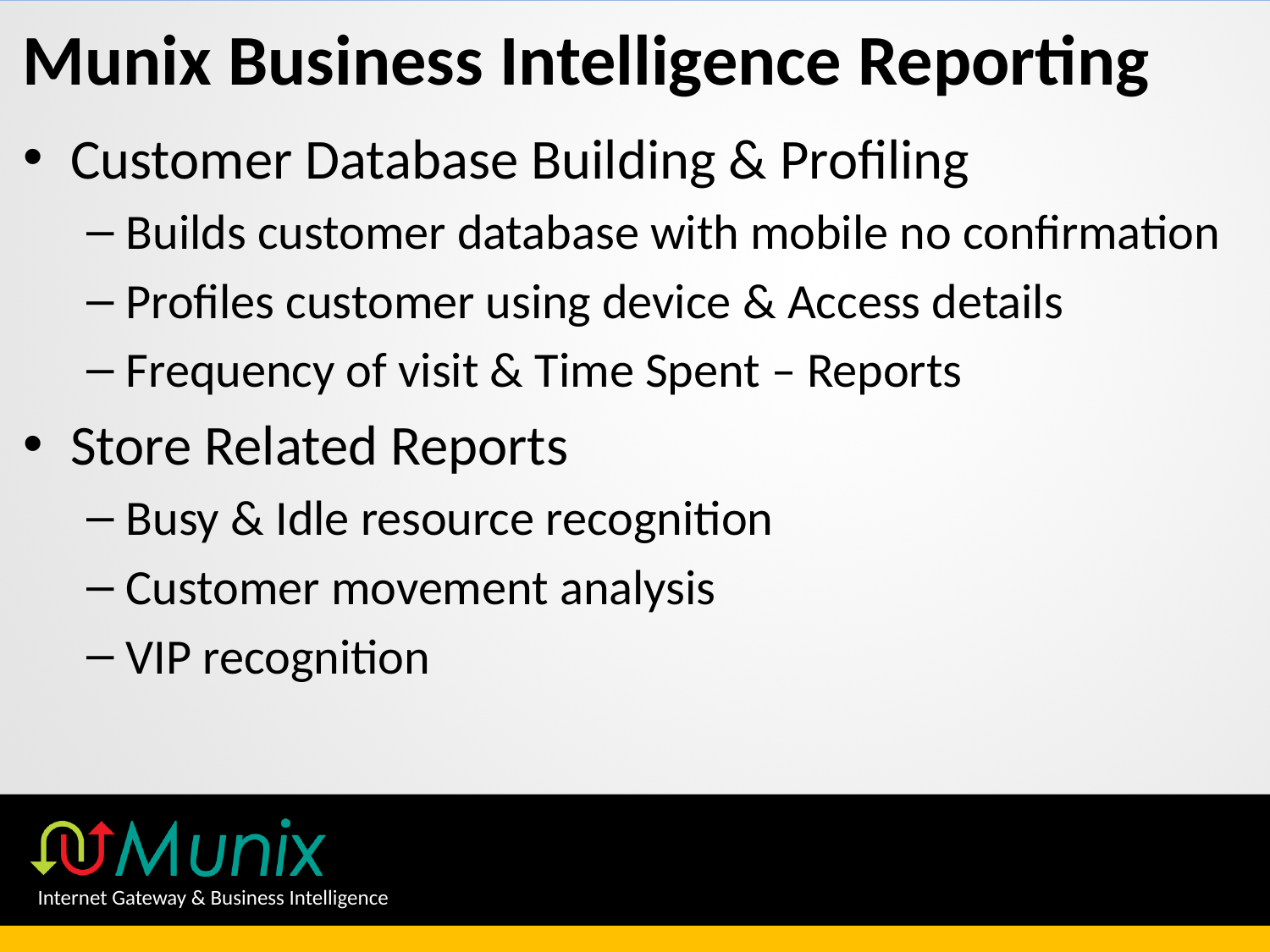

# Munix Business Intelligence Reporting
Customer Database Building & Profiling
Builds customer database with mobile no confirmation
Profiles customer using device & Access details
Frequency of visit & Time Spent – Reports
Store Related Reports
Busy & Idle resource recognition
Customer movement analysis
VIP recognition